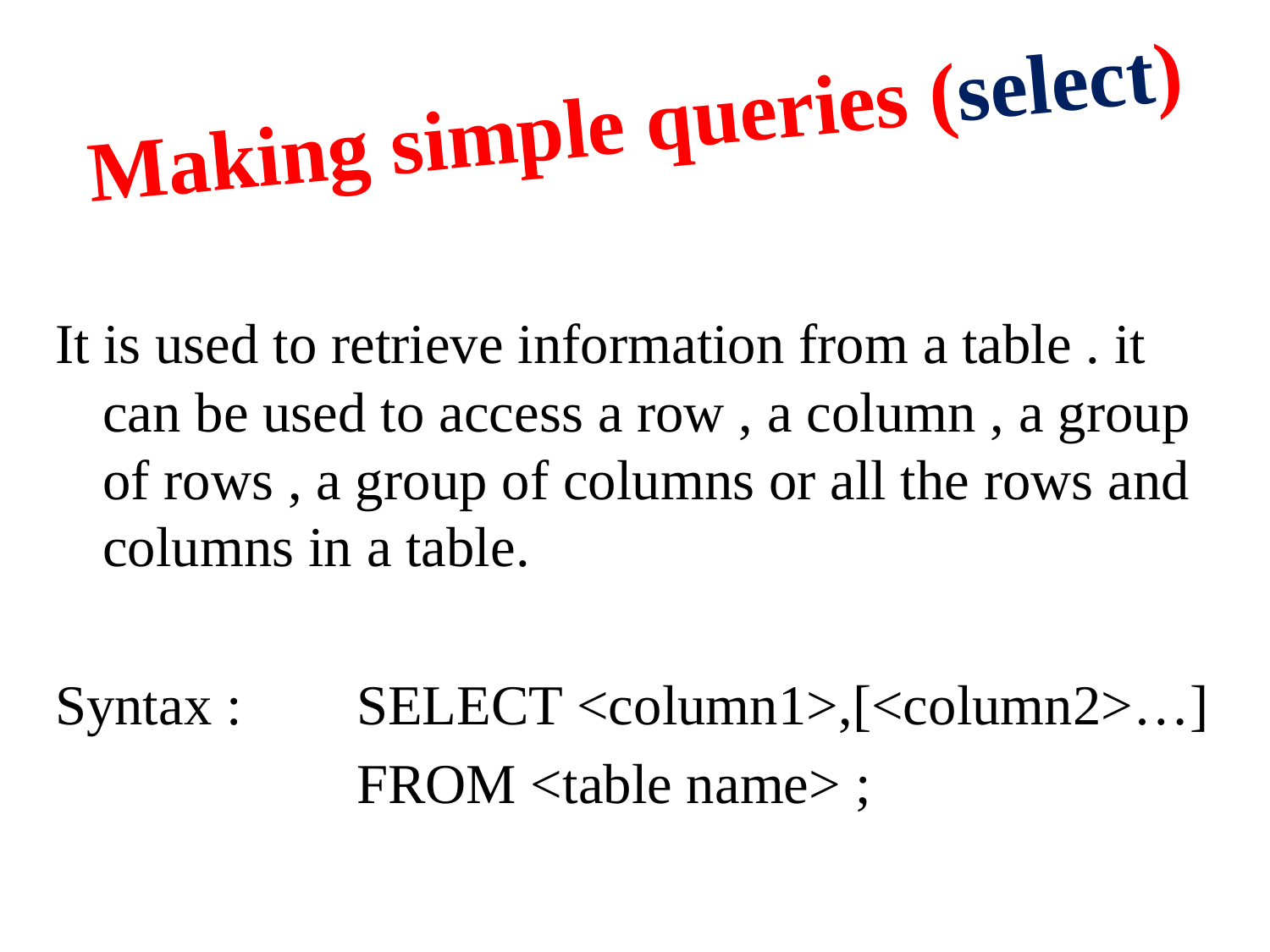

# Making simple queries (select)

It is used to retrieve information from a table . it can be used to access a row , a column , a group of rows , a group of columns or all the rows and columns in a table.

Syntax :	SELECT <column1>,[<column2>…]
			FROM <table name> ;